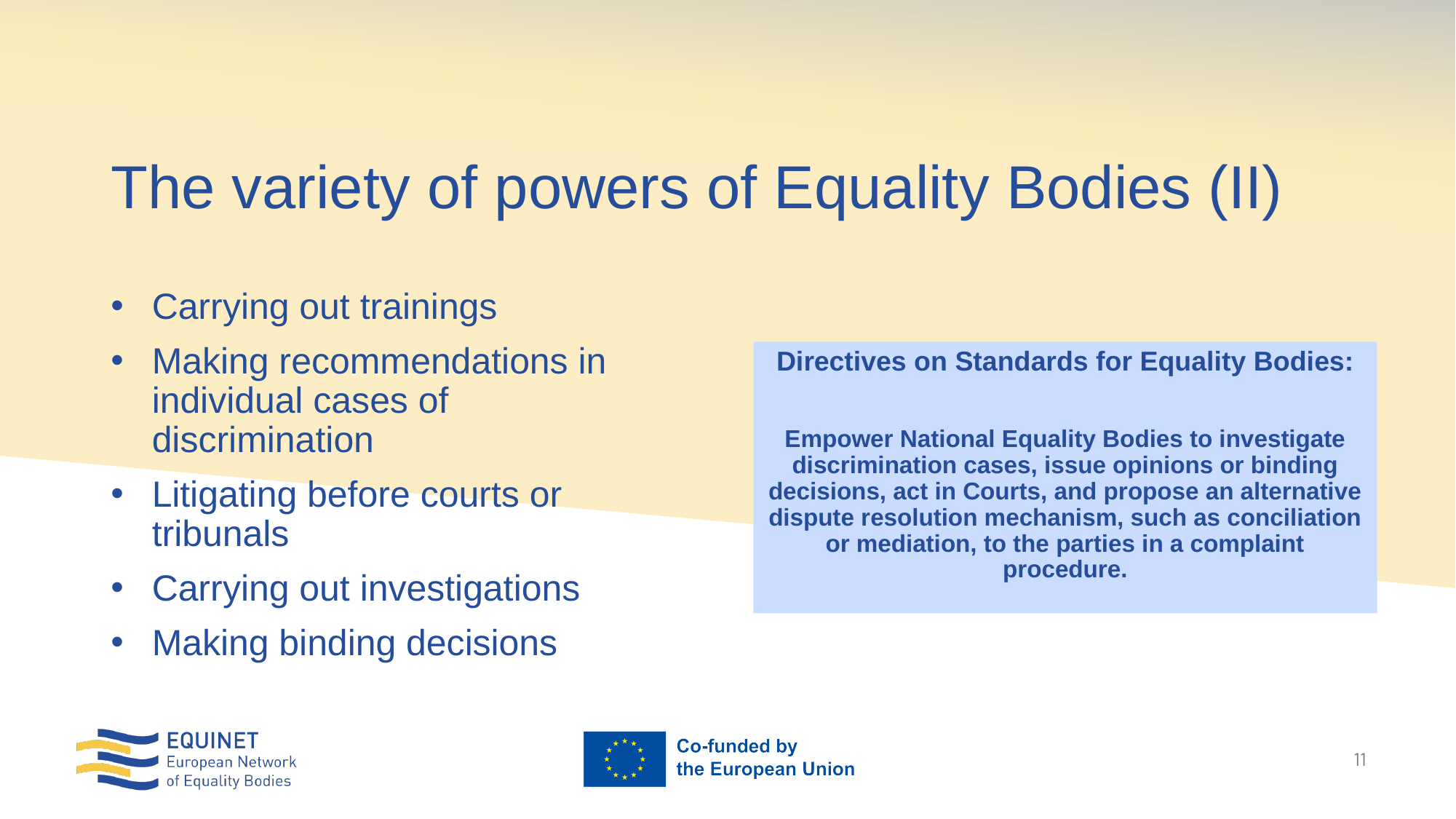

# The variety of powers of Equality Bodies (II)
Carrying out trainings
Making recommendations in individual cases of discrimination
Litigating before courts or tribunals
Carrying out investigations
Making binding decisions
Directives on Standards for Equality Bodies:

Empower National Equality Bodies to investigate discrimination cases, issue opinions or binding decisions, act in Courts, and propose an alternative dispute resolution mechanism, such as conciliation or mediation, to the parties in a complaint procedure.
11